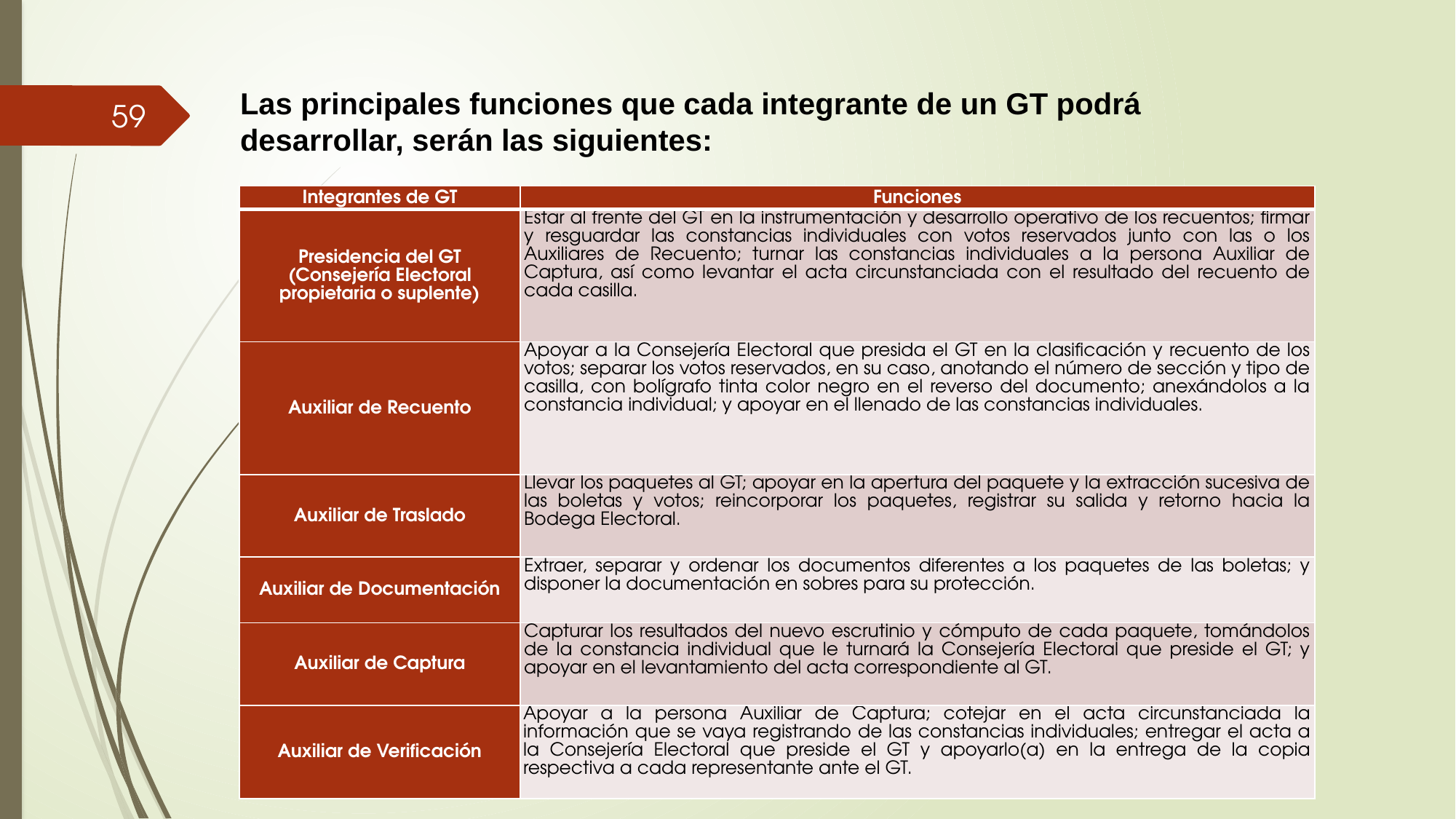

Las principales funciones que cada integrante de un GT podrá desarrollar, serán las siguientes:
59
| Integrantes de GT | Funciones |
| --- | --- |
| Presidencia del GT (Consejería Electoral propietaria o suplente) | Estar al frente del GT en la instrumentación y desarrollo operativo de los recuentos; firmar y resguardar las constancias individuales con votos reservados junto con las o los Auxiliares de Recuento; turnar las constancias individuales a la persona Auxiliar de Captura, así como levantar el acta circunstanciada con el resultado del recuento de cada casilla. |
| Auxiliar de Recuento | Apoyar a la Consejería Electoral que presida el GT en la clasificación y recuento de los votos; separar los votos reservados, en su caso, anotando el número de sección y tipo de casilla, con bolígrafo tinta color negro en el reverso del documento; anexándolos a la constancia individual; y apoyar en el llenado de las constancias individuales. |
| Auxiliar de Traslado | Llevar los paquetes al GT; apoyar en la apertura del paquete y la extracción sucesiva de las boletas y votos; reincorporar los paquetes, registrar su salida y retorno hacia la Bodega Electoral. |
| Auxiliar de Documentación | Extraer, separar y ordenar los documentos diferentes a los paquetes de las boletas; y disponer la documentación en sobres para su protección. |
| Auxiliar de Captura | Capturar los resultados del nuevo escrutinio y cómputo de cada paquete, tomándolos de la constancia individual que le turnará la Consejería Electoral que preside el GT; y apoyar en el levantamiento del acta correspondiente al GT. |
| Auxiliar de Verificación | Apoyar a la persona Auxiliar de Captura; cotejar en el acta circunstanciada la información que se vaya registrando de las constancias individuales; entregar el acta a la Consejería Electoral que preside el GT y apoyarlo(a) en la entrega de la copia respectiva a cada representante ante el GT. |